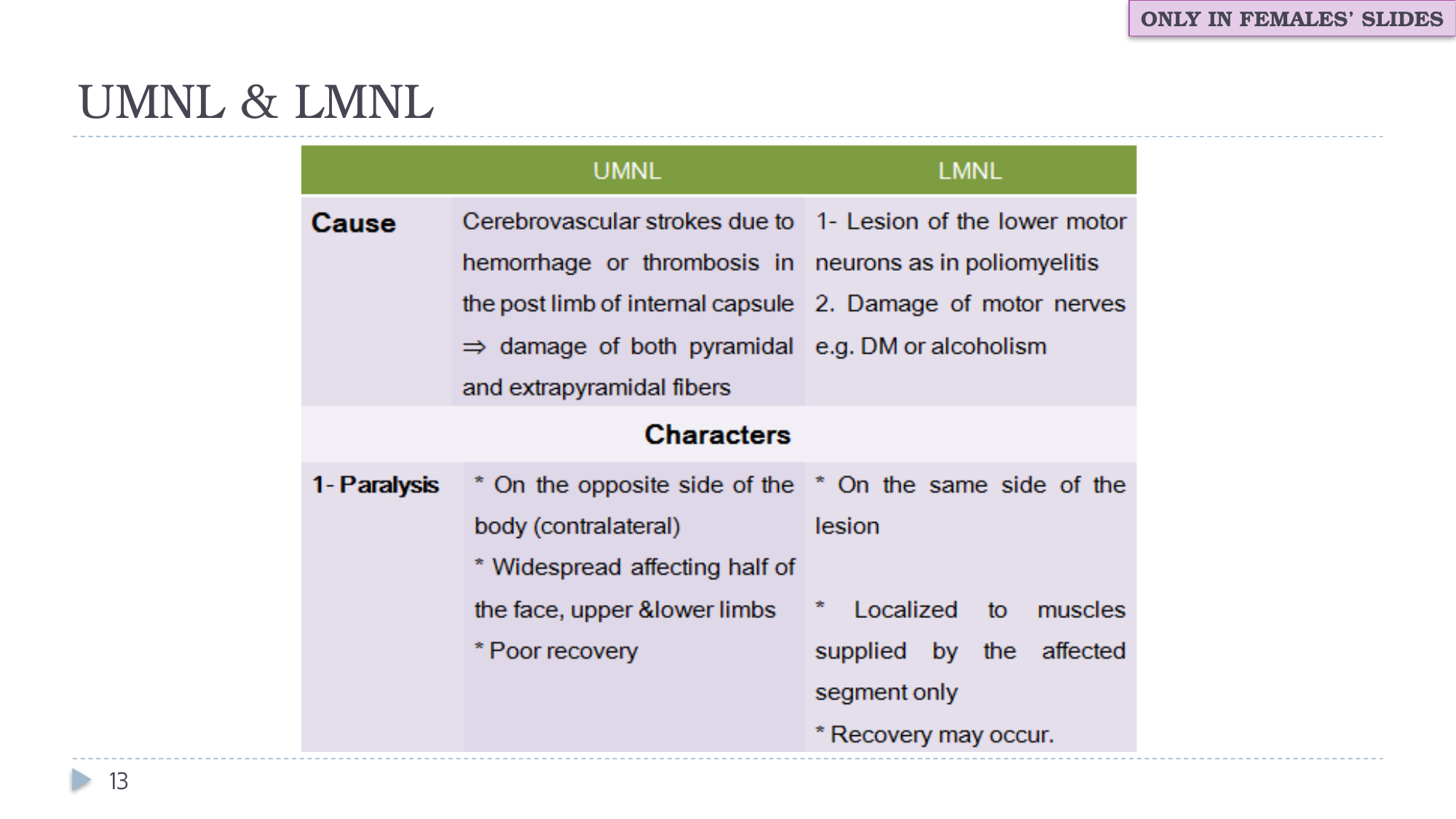

ONLY IN FEMALES’ SLIDES
# UMNL & LMNL

13